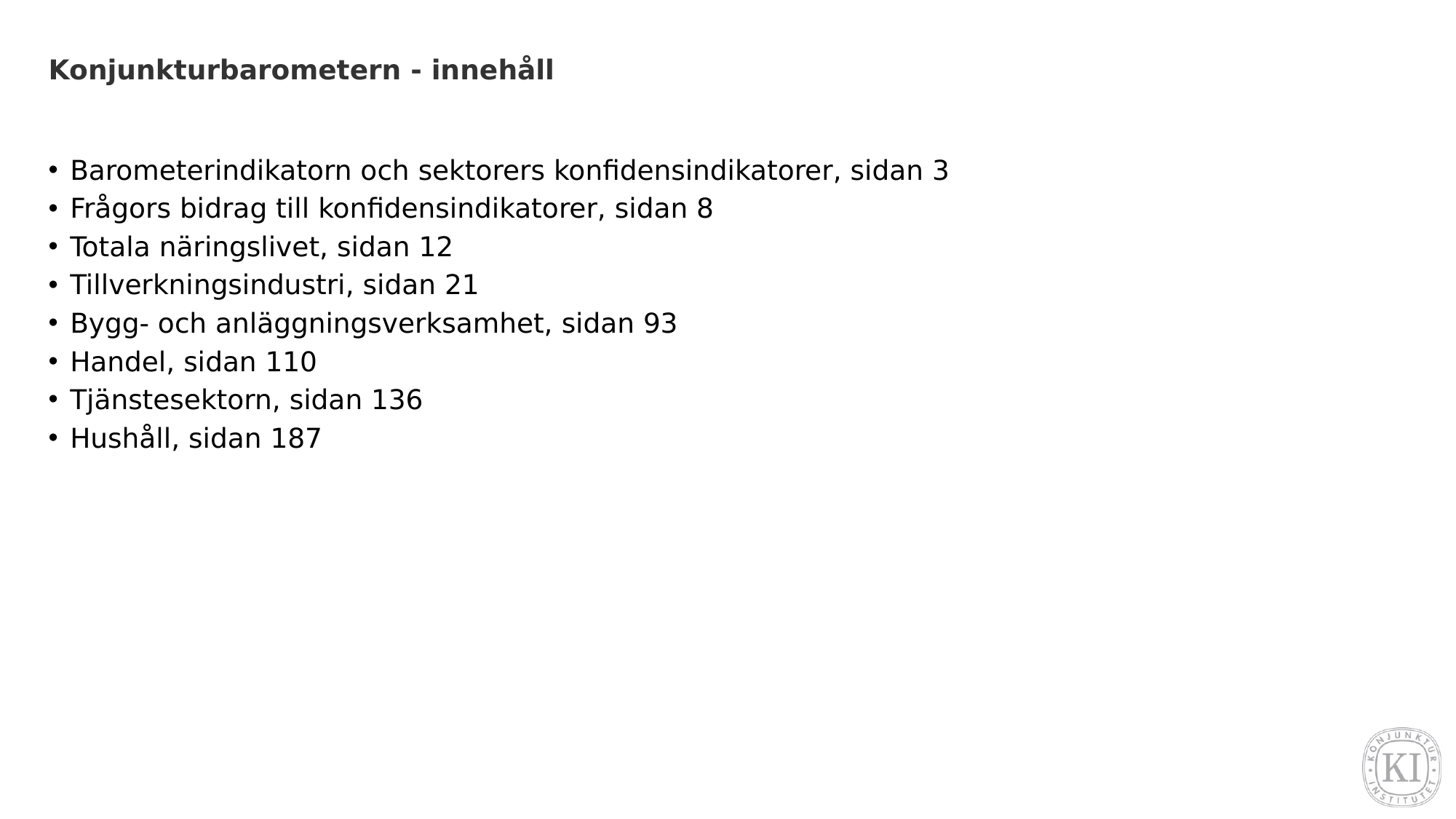

Konjunkturbarometern - innehåll

Barometerindikatorn och sektorers konfidensindikatorer, sidan 3
Frågors bidrag till konfidensindikatorer, sidan 8
Totala näringslivet, sidan 12
Tillverkningsindustri, sidan 21
Bygg- och anläggningsverksamhet, sidan 93
Handel, sidan 110
Tjänstesektorn, sidan 136
Hushåll, sidan 187